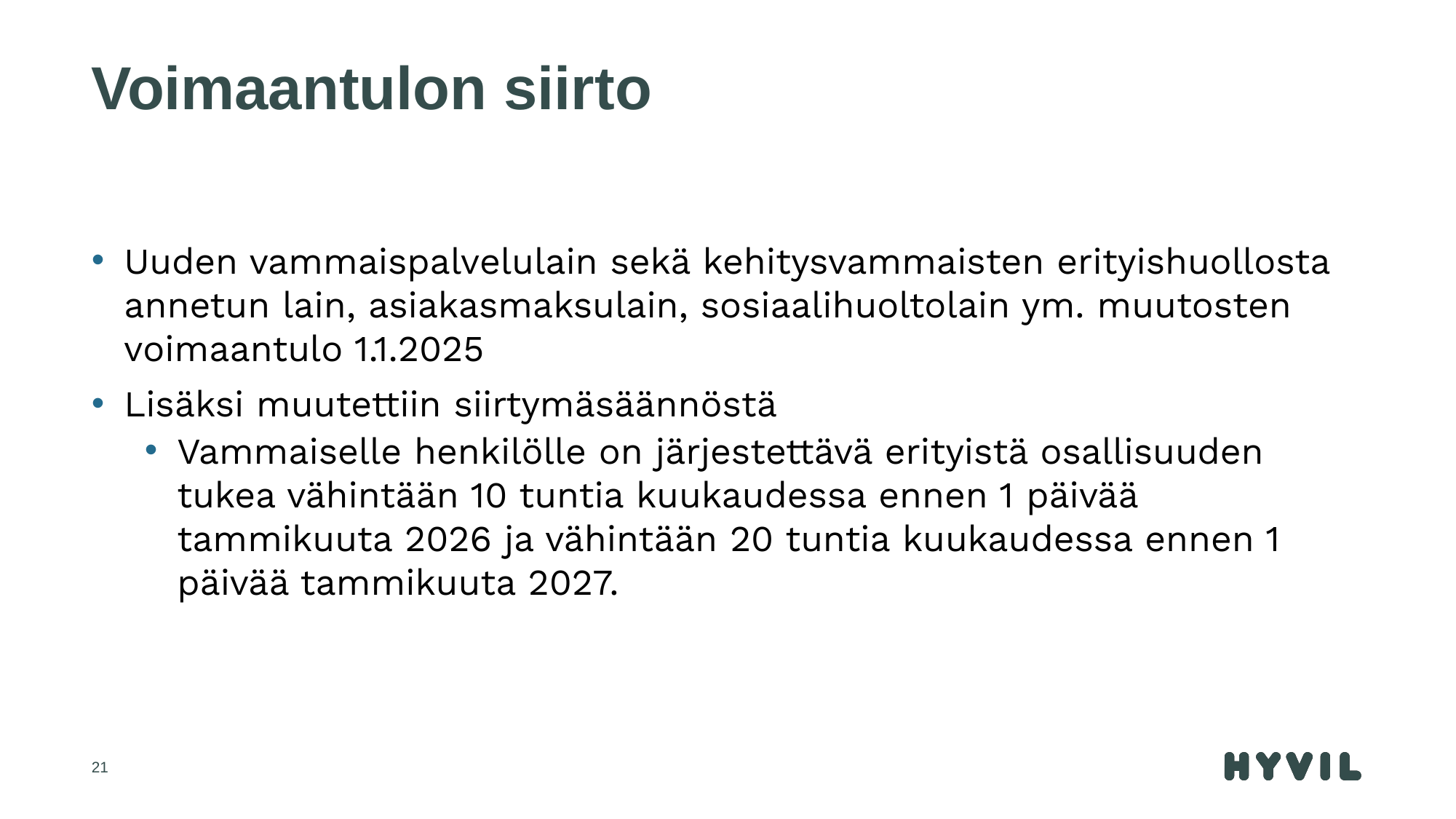

# Voimaantulon siirto
Uuden vammaispalvelulain sekä kehitysvammaisten erityishuollosta annetun lain, asiakasmaksulain, sosiaalihuoltolain ym. muutosten  voimaantulo 1.1.2025
Lisäksi muutettiin siirtymäsäännöstä
Vammaiselle henkilölle on järjestettävä erityistä osallisuuden tukea vähintään 10 tuntia kuukaudessa ennen 1 päivää tammikuuta 2026 ja vähintään 20 tuntia kuukaudessa ennen 1 päivää tammikuuta 2027.

21